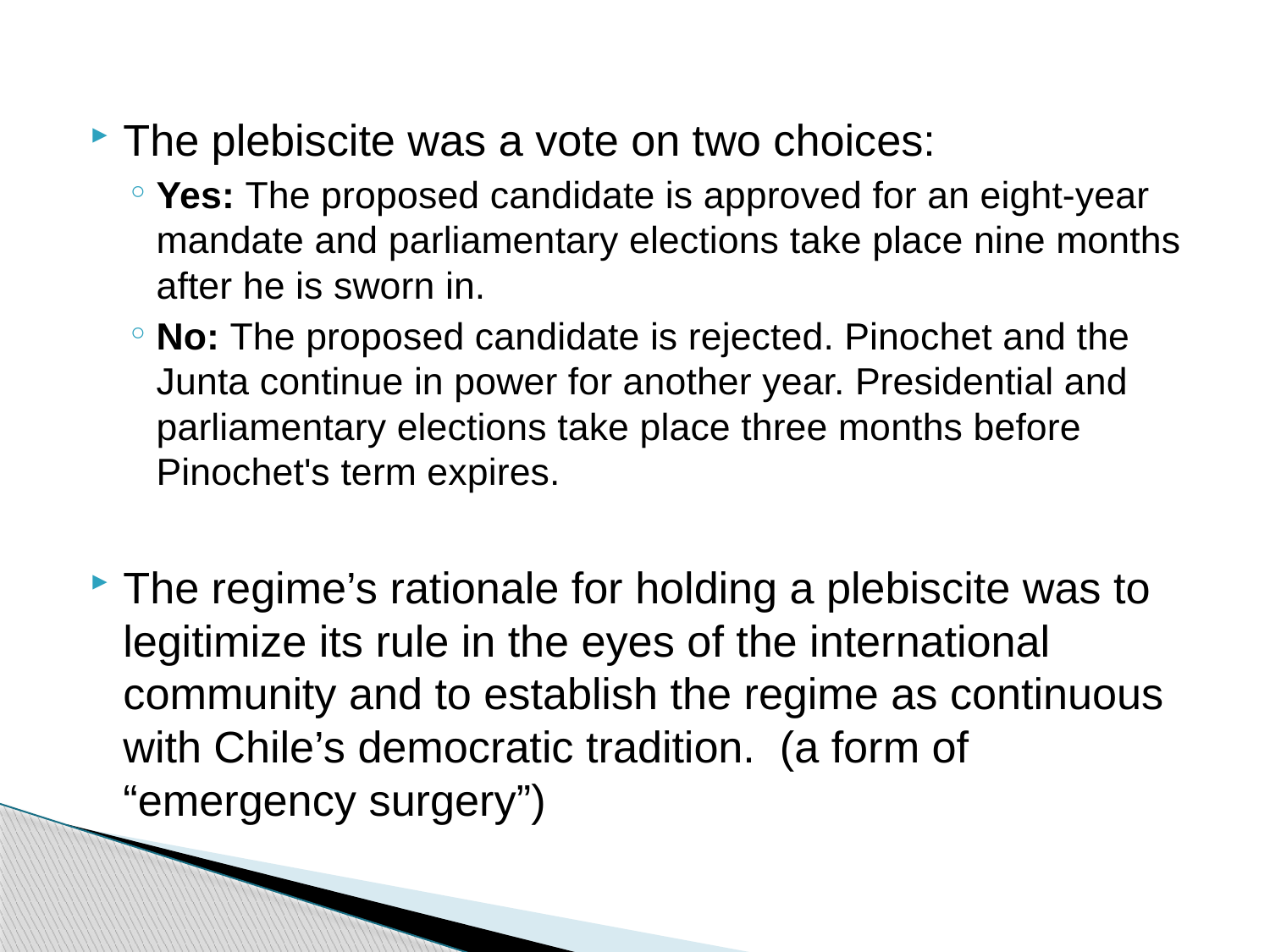

The plebiscite was a vote on two choices:
Yes: The proposed candidate is approved for an eight-year mandate and parliamentary elections take place nine months after he is sworn in.
No: The proposed candidate is rejected. Pinochet and the Junta continue in power for another year. Presidential and parliamentary elections take place three months before Pinochet's term expires.

The regime’s rationale for holding a plebiscite was to legitimize its rule in the eyes of the international community and to establish the regime as continuous with Chile’s democratic tradition.  (a form of “emergency surgery”)